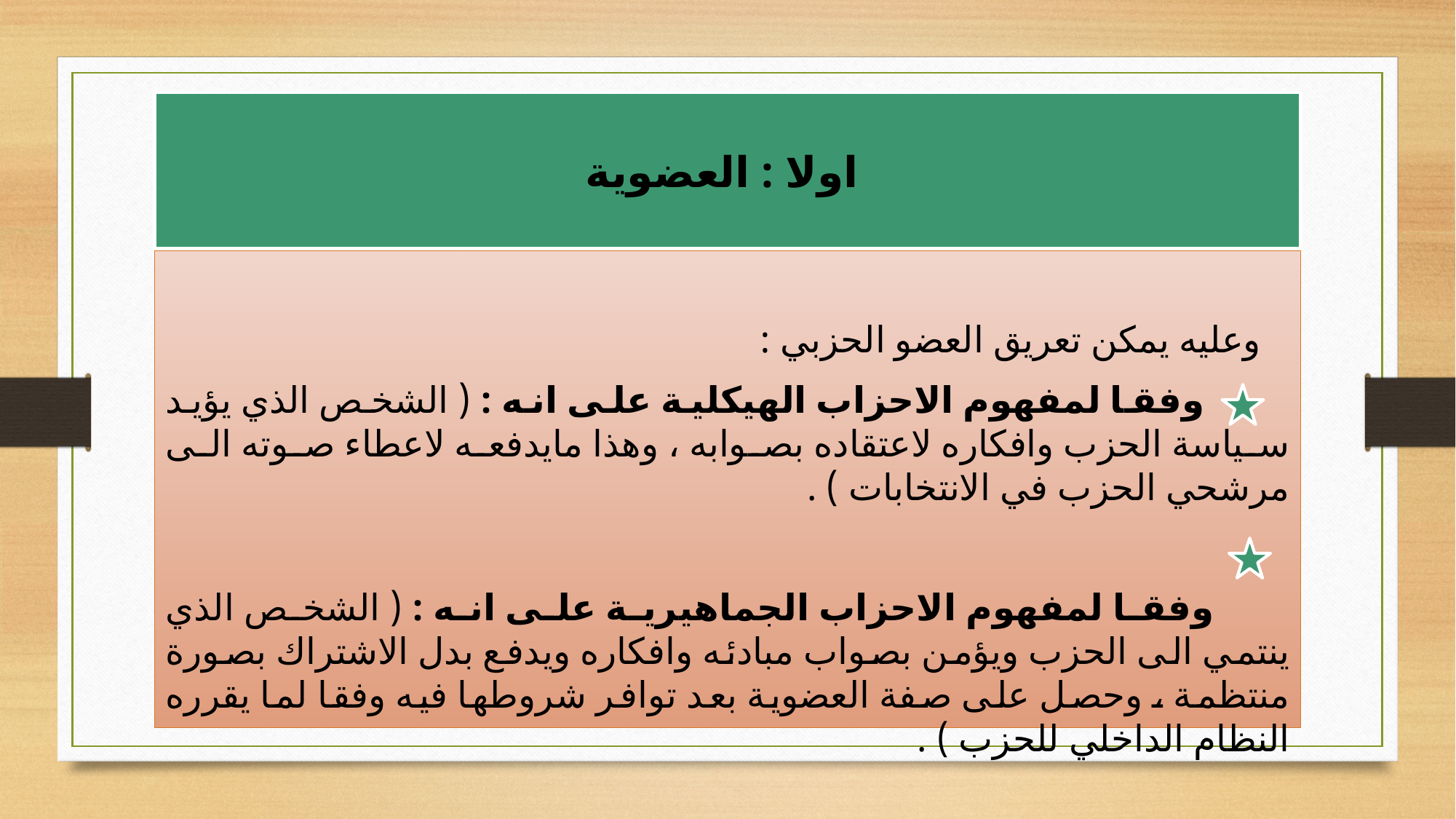

# اولا : العضوية

   وعليه يمكن تعريق العضو الحزبي :
         وفقا لمفهوم الاحزاب الهيكلية على انه : ( الشخص الذي يؤيد سياسة الحزب وافكاره لاعتقاده بصوابه ، وهذا مايدفعه لاعطاء صوته الى مرشحي الحزب في الانتخابات ) .

        وفقا لمفهوم الاحزاب الجماهيرية على انه : ( الشخص الذي ينتمي الى الحزب ويؤمن بصواب مبادئه وافكاره ويدفع بدل الاشتراك بصورة منتظمة ، وحصل على صفة العضوية بعد توافر شروطها فيه وفقا لما يقرره النظام الداخلي للحزب ) .